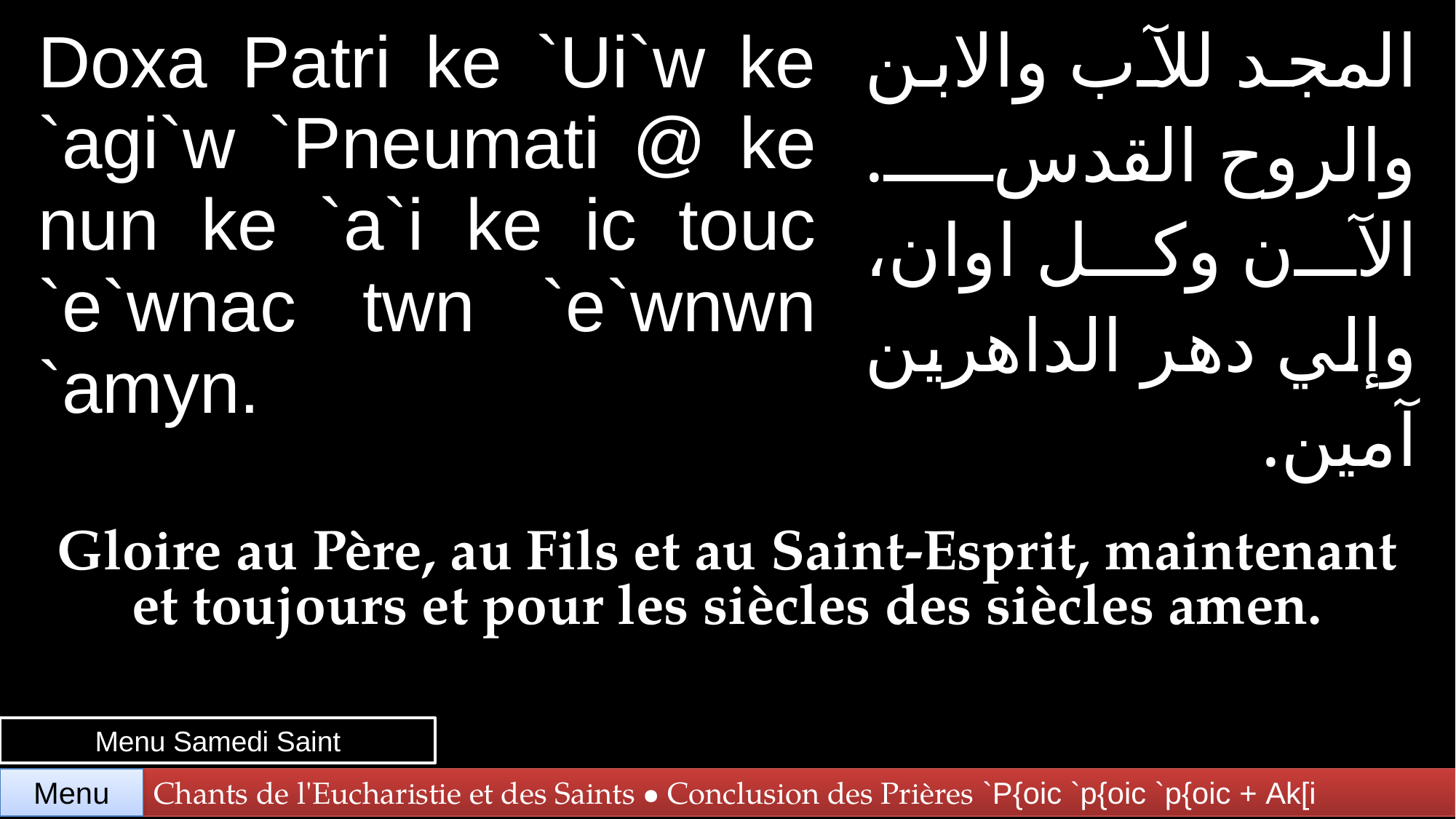

| Doxa Patri ke `Ui`w ke `agi`w `Pneumati @ ke nun ke `a`i ke ic touc `e`wnac twn `e`wnwn `amyn. |  | المجد للآب والابن والروح القدس. الآن وكل اوان، وإلي دهر الداهرين آمين. |
| --- | --- | --- |
|  |  |  |
| Gloire au Père, au Fils et au Saint-Esprit, maintenant et toujours et pour les siècles des siècles amen. |  |  |
Menu Samedi Saint
Chants de l'Eucharistie et des Saints • Conclusion des Prières `P{oic `p{oic `p{oic + Ak[i
Menu